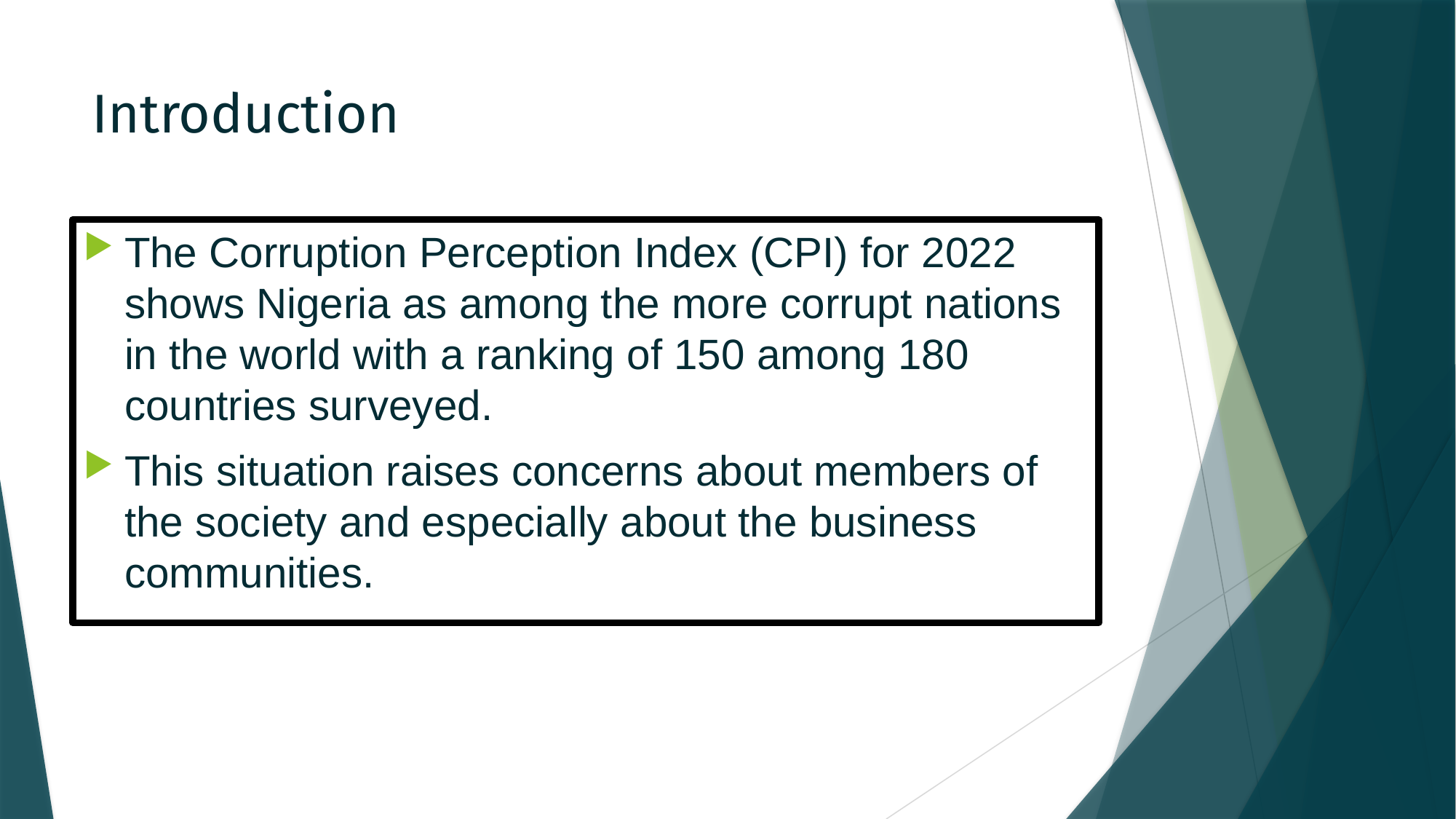

# Introduction
The Corruption Perception Index (CPI) for 2022 shows Nigeria as among the more corrupt nations in the world with a ranking of 150 among 180 countries surveyed.
This situation raises concerns about members of the society and especially about the business communities.